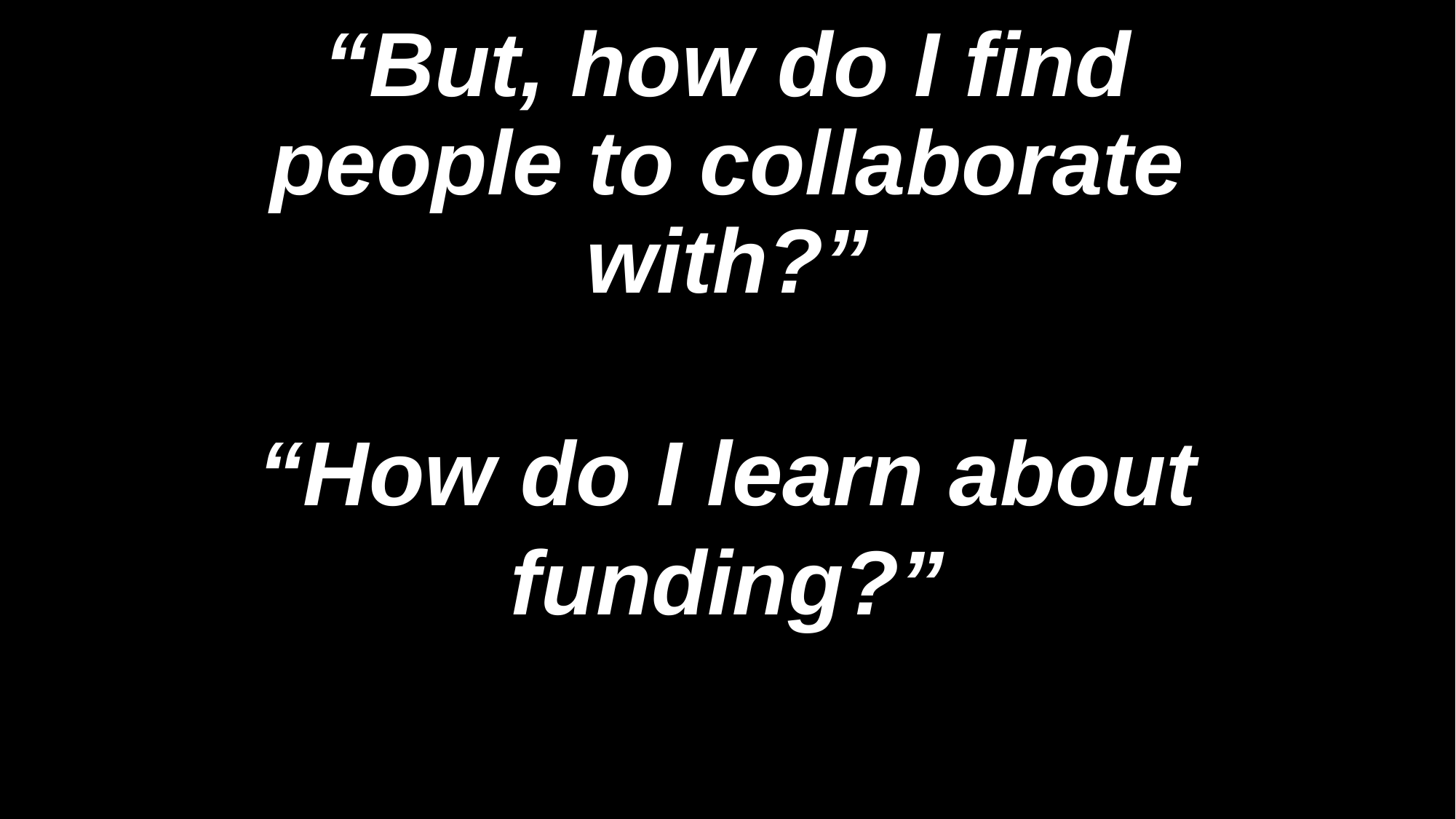

# “But, how do I find people to collaborate with?”
“How do I learn about funding?”